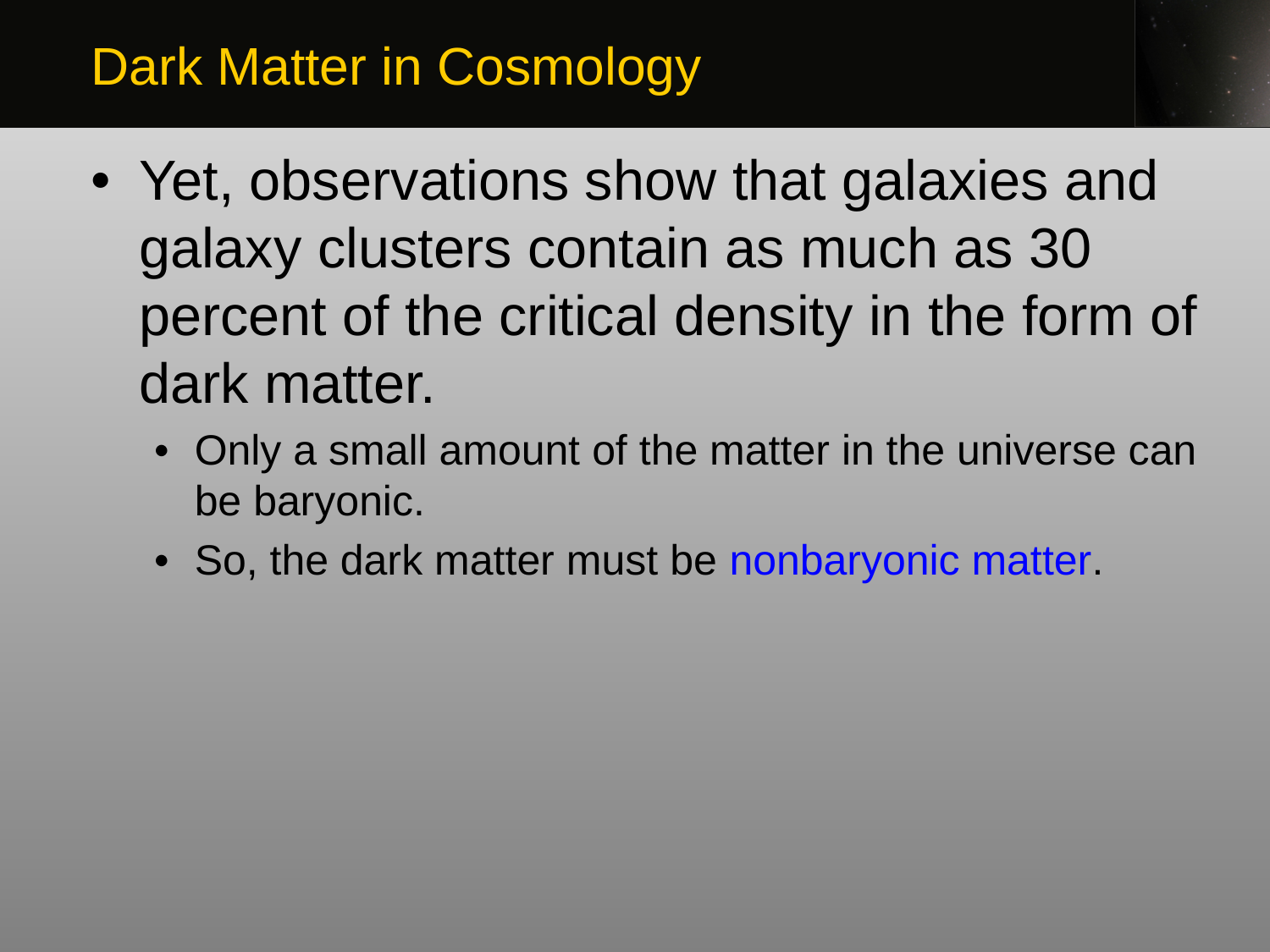

Dark Matter in Cosmology
Yet, observations show that galaxies and galaxy clusters contain as much as 30 percent of the critical density in the form of dark matter.
Only a small amount of the matter in the universe can be baryonic.
So, the dark matter must be nonbaryonic matter.